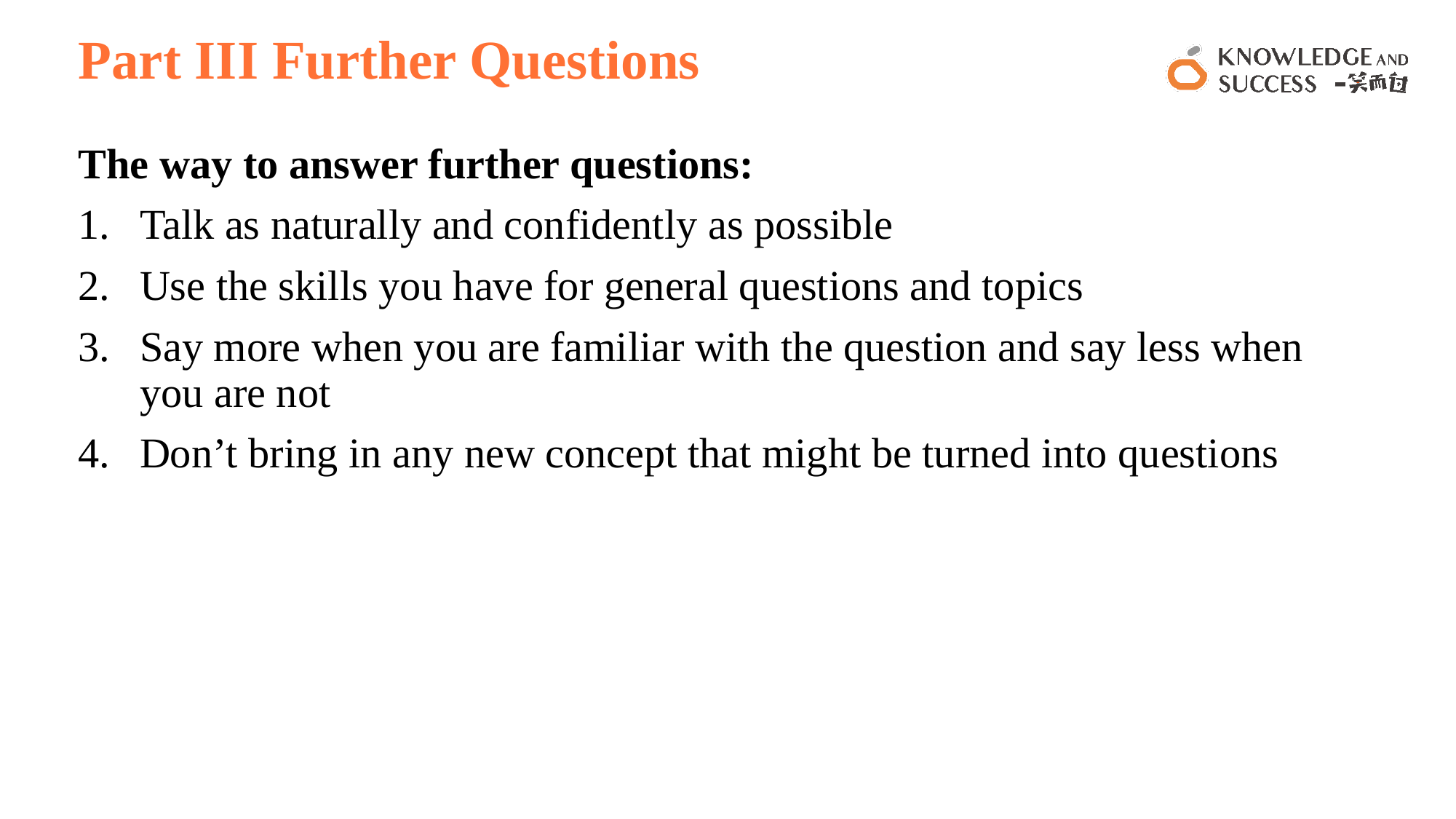

# Part III Further Questions
The way to answer further questions:
Talk as naturally and confidently as possible
Use the skills you have for general questions and topics
Say more when you are familiar with the question and say less when you are not
Don’t bring in any new concept that might be turned into questions